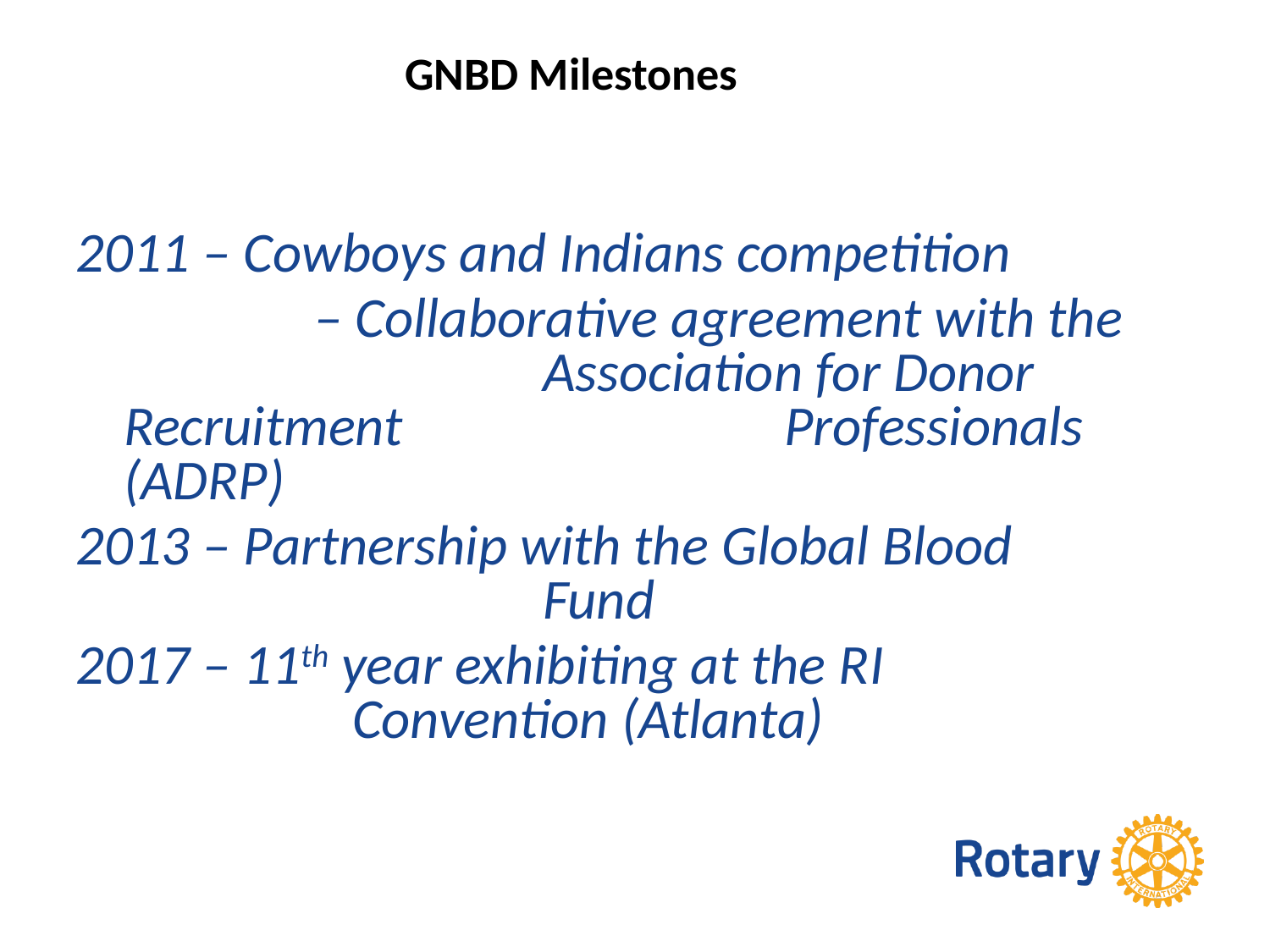

# GNBD Milestones
2011 – Cowboys and Indians competition
		     – Collaborative agreement with the 		        		   Association for Donor Recruitment 	       		  Professionals (ADRP)
2013 – Partnership with the Global Blood 	         	         		   Fund
2017 – 11th year exhibiting at the RI   	      	     	        Convention (Atlanta)